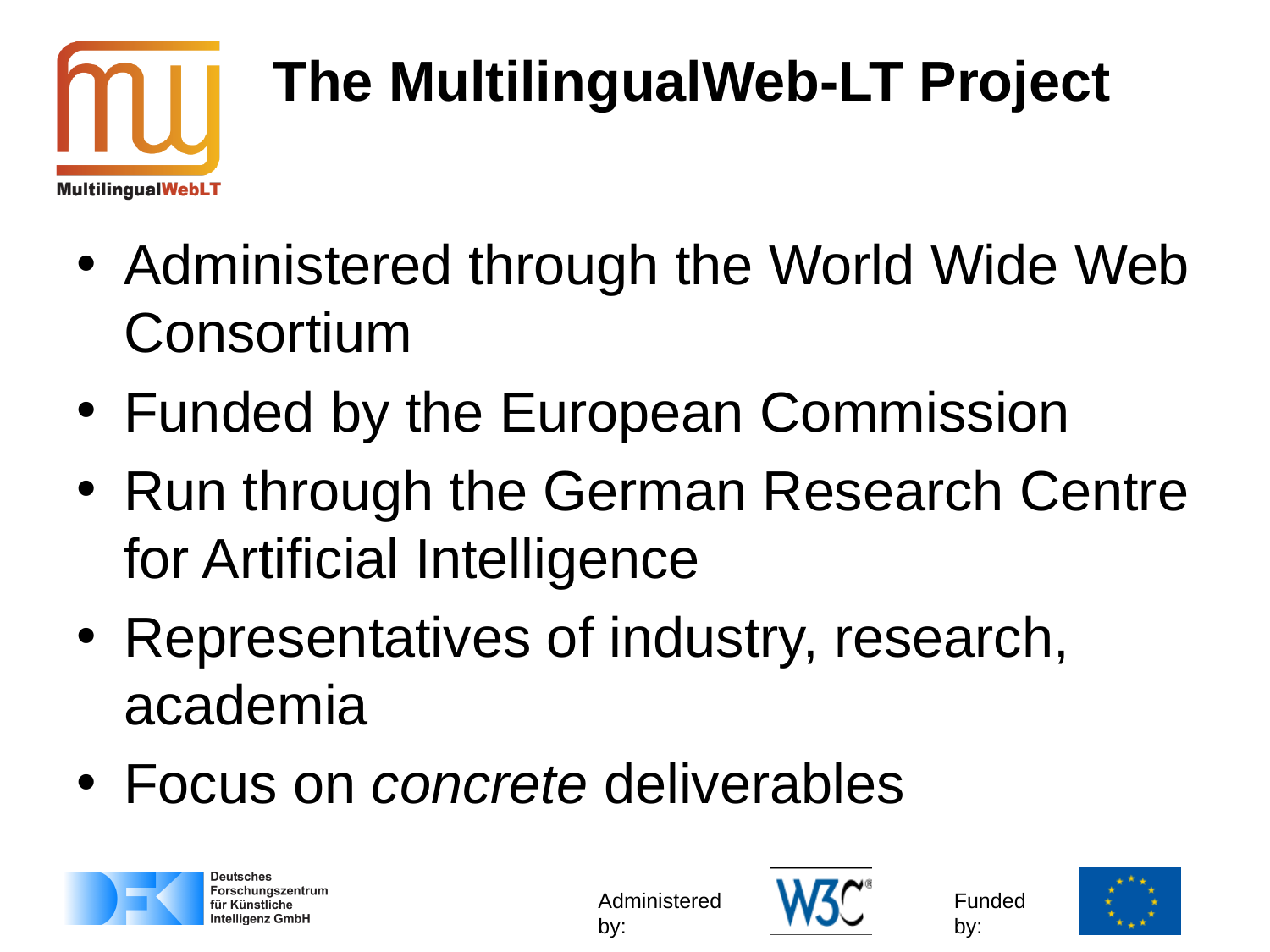

# The MultilingualWeb-LT Project
Administered through the World Wide Web Consortium
Funded by the European Commission
Run through the German Research Centre for Artificial Intelligence
Representatives of industry, research, academia
Focus on concrete deliverables